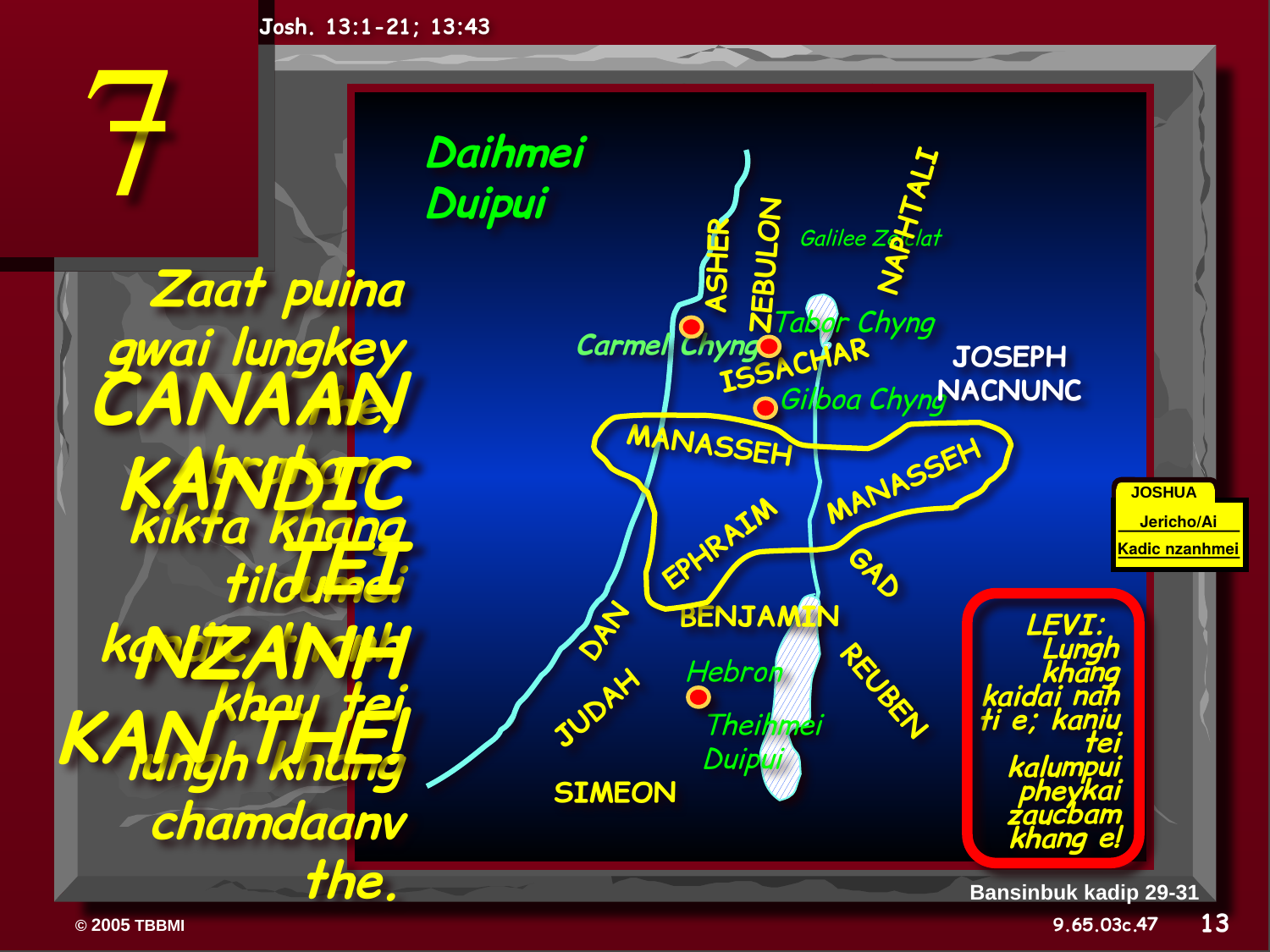

7

Josh. 13:1-21; 13:43

Daihmei Duipui

NAPHTALI
ASHER
ZEBULON
Galilee Zeiclat
Zaat puina gwai lungkey the, Abraham  kikta khang tiloumei kandic thanh khou tei lungh khang chamdaanv the.

Tabor Chyng

Carmel Chyng
JOSEPH NACNUNC

ISSACHAR

CANAAN KANDIC TEI NZANH KAN THE!
Gilboa Chyng

MANASSEH
MANASSEH
JOSHUA

EPHRAIM

Jericho/Ai

Kadic nzanhmei

DAN

BENJAMIN

GAD
LEVI:  Lungh khang kaidai nah ti e; kaniu tei kalumpui pheykai zaucbam khang e!
Hebron
JUDAH

REUBEN
Theihmei Duipui
SIMEON
Bansinbuk kadip 29-31

13
47